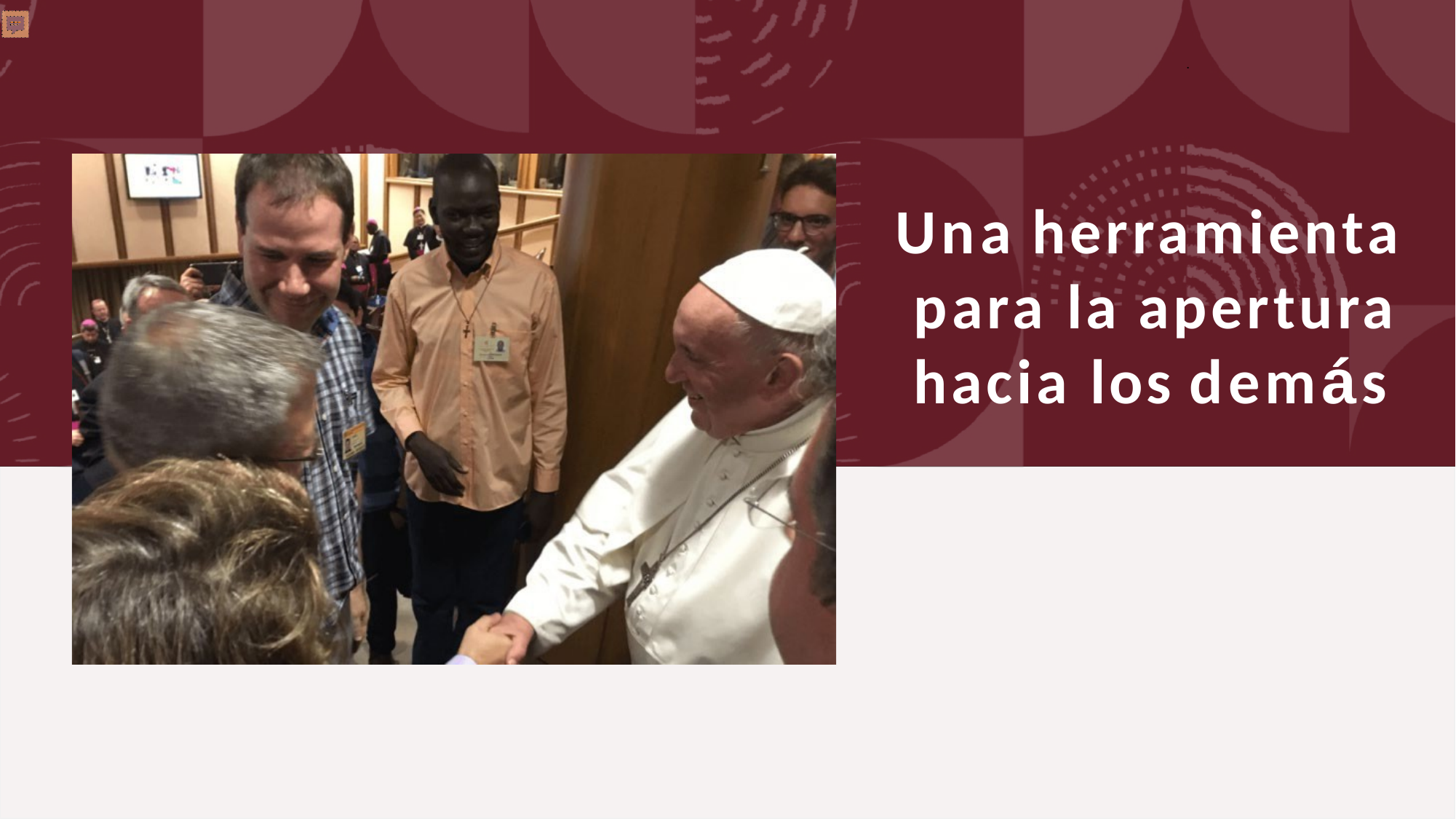

.

Una herramienta  para la apertura  hacia los demás